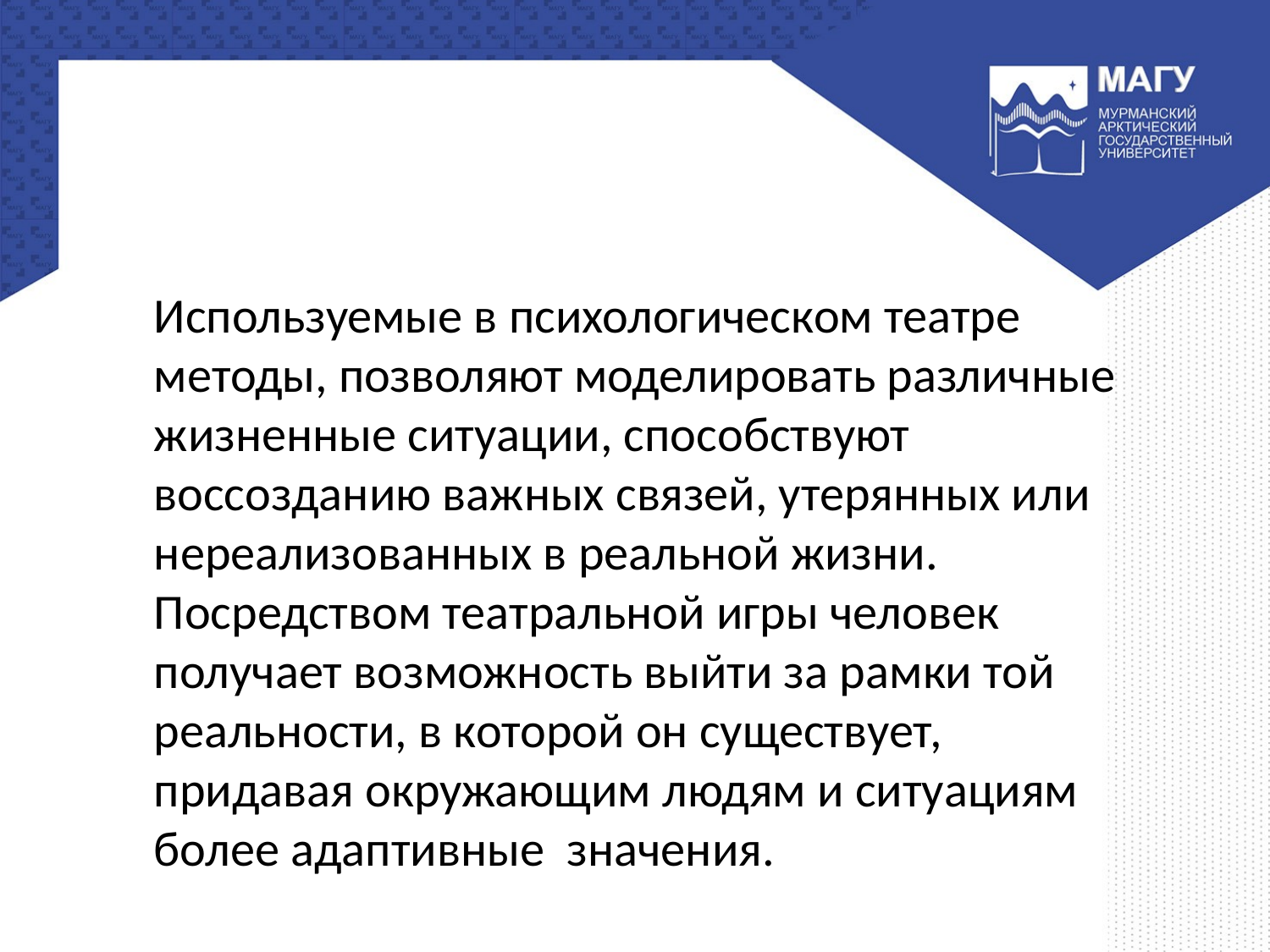

Используемые в психологическом театре методы, позволяют моделировать различные жизненные ситуации, способствуют воссозданию важных связей, утерянных или нереализованных в реальной жизни. Посредством театральной игры человек получает возможность выйти за рамки той реальности, в которой он существует, придавая окружающим людям и ситуациям более адаптивные  значения.